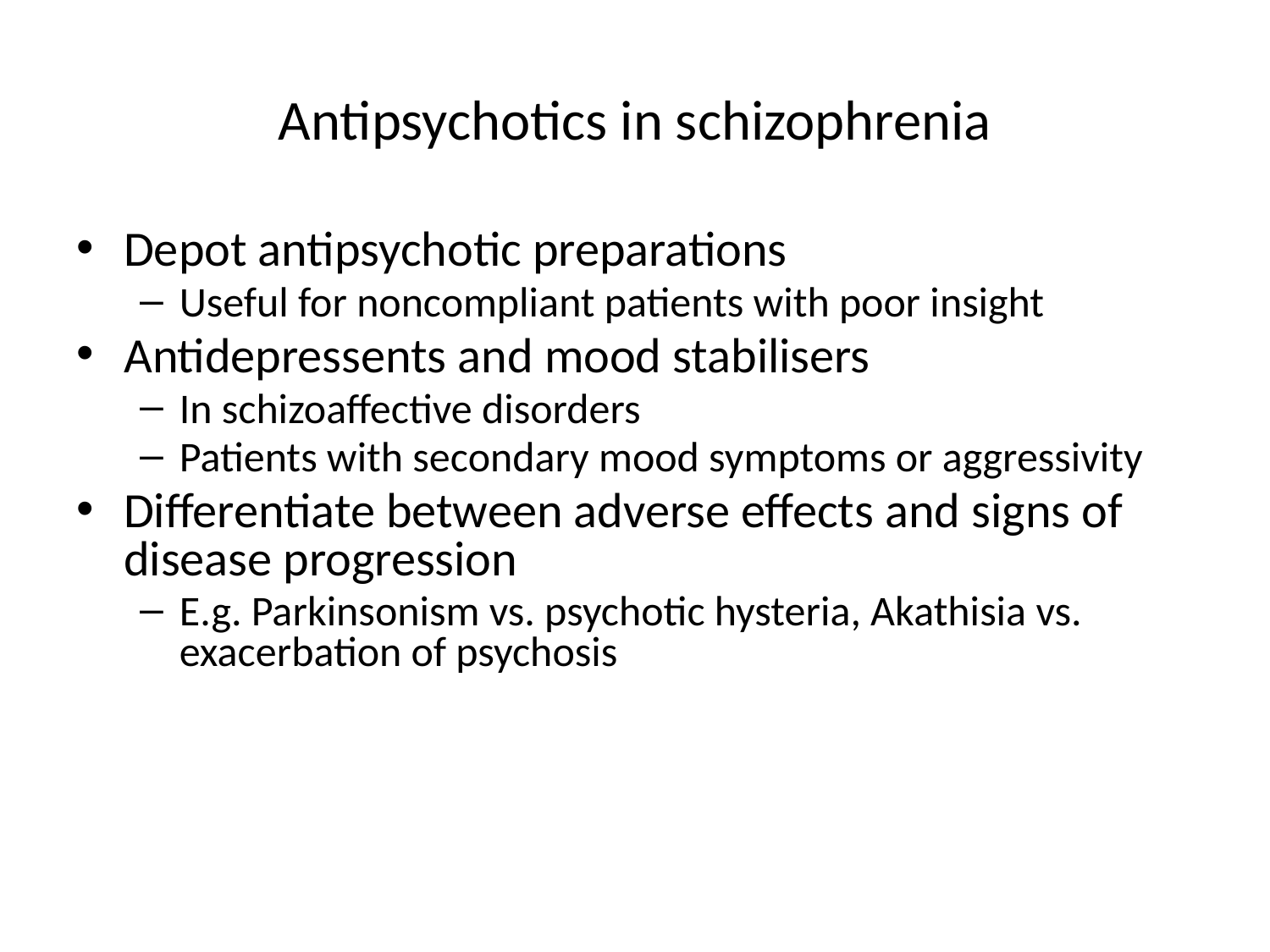

# Antipsychotics in schizophrenia
Depot antipsychotic preparations
Useful for noncompliant patients with poor insight
Antidepressents and mood stabilisers
In schizoaffective disorders
Patients with secondary mood symptoms or aggressivity
Differentiate between adverse effects and signs of disease progression
E.g. Parkinsonism vs. psychotic hysteria, Akathisia vs. exacerbation of psychosis